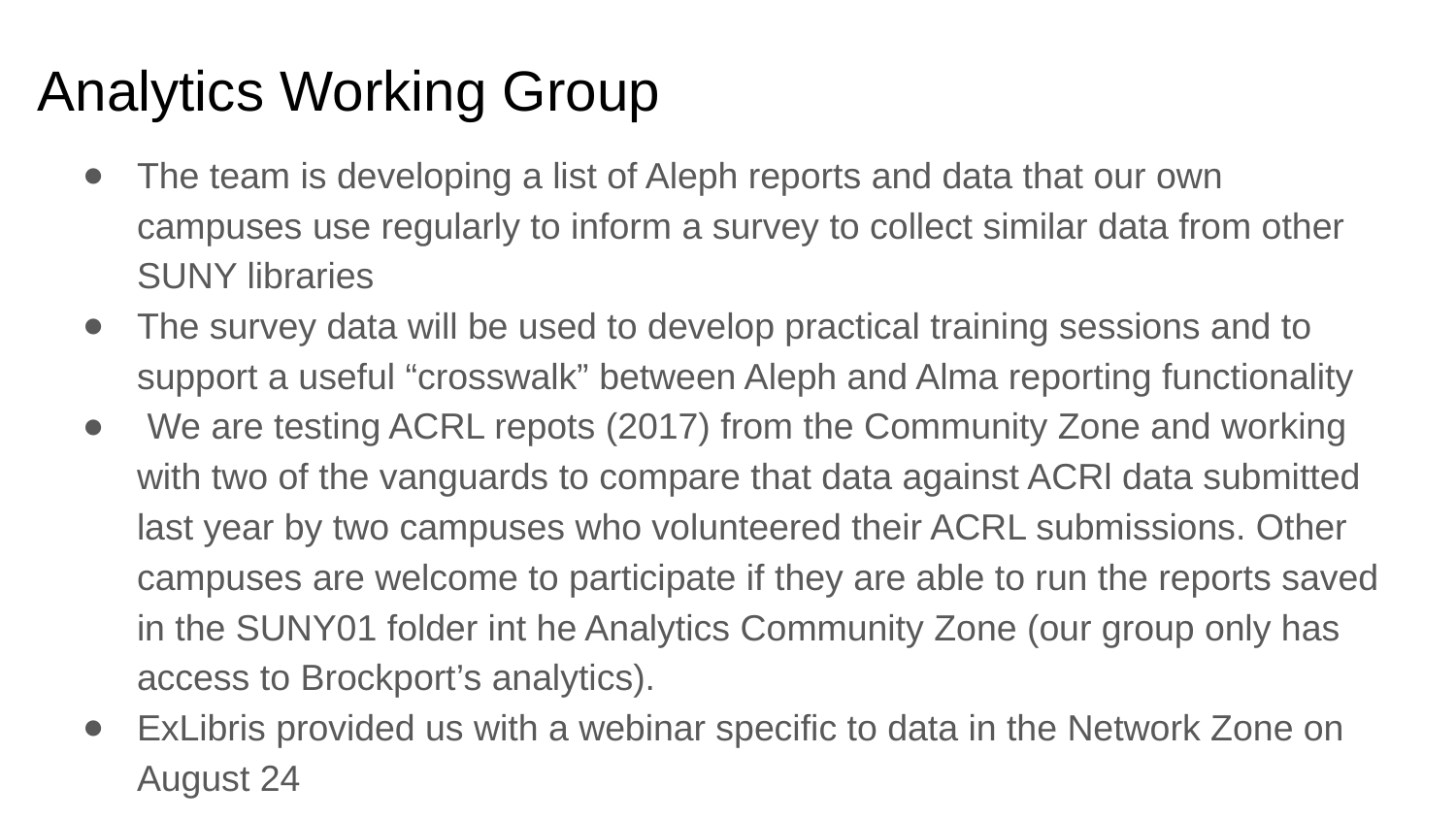

# Analytics Working Group
The team is developing a list of Aleph reports and data that our own campuses use regularly to inform a survey to collect similar data from other SUNY libraries
The survey data will be used to develop practical training sessions and to support a useful “crosswalk” between Aleph and Alma reporting functionality
 We are testing ACRL repots (2017) from the Community Zone and working with two of the vanguards to compare that data against ACRl data submitted last year by two campuses who volunteered their ACRL submissions. Other campuses are welcome to participate if they are able to run the reports saved in the SUNY01 folder int he Analytics Community Zone (our group only has access to Brockport’s analytics).
ExLibris provided us with a webinar specific to data in the Network Zone on August 24